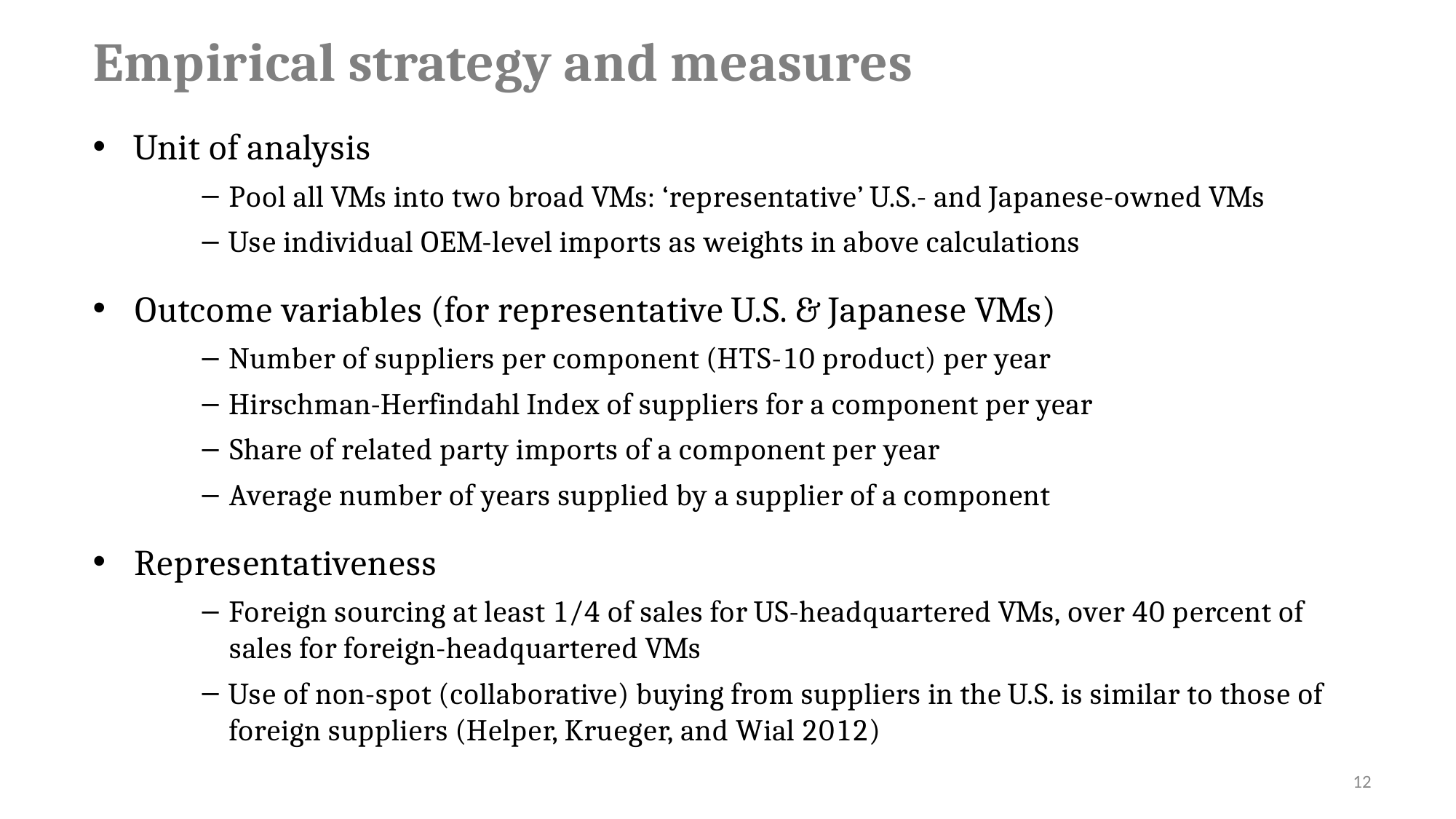

# Empirical strategy and measures
Unit of analysis
Pool all VMs into two broad VMs: ‘representative’ U.S.- and Japanese-owned VMs
Use individual OEM-level imports as weights in above calculations
Outcome variables (for representative U.S. & Japanese VMs)
Number of suppliers per component (HTS-10 product) per year
Hirschman-Herfindahl Index of suppliers for a component per year
Share of related party imports of a component per year
Average number of years supplied by a supplier of a component
Representativeness
Foreign sourcing at least 1/4 of sales for US-headquartered VMs, over 40 percent of sales for foreign-headquartered VMs
Use of non-spot (collaborative) buying from suppliers in the U.S. is similar to those of foreign suppliers (Helper, Krueger, and Wial 2012)
12